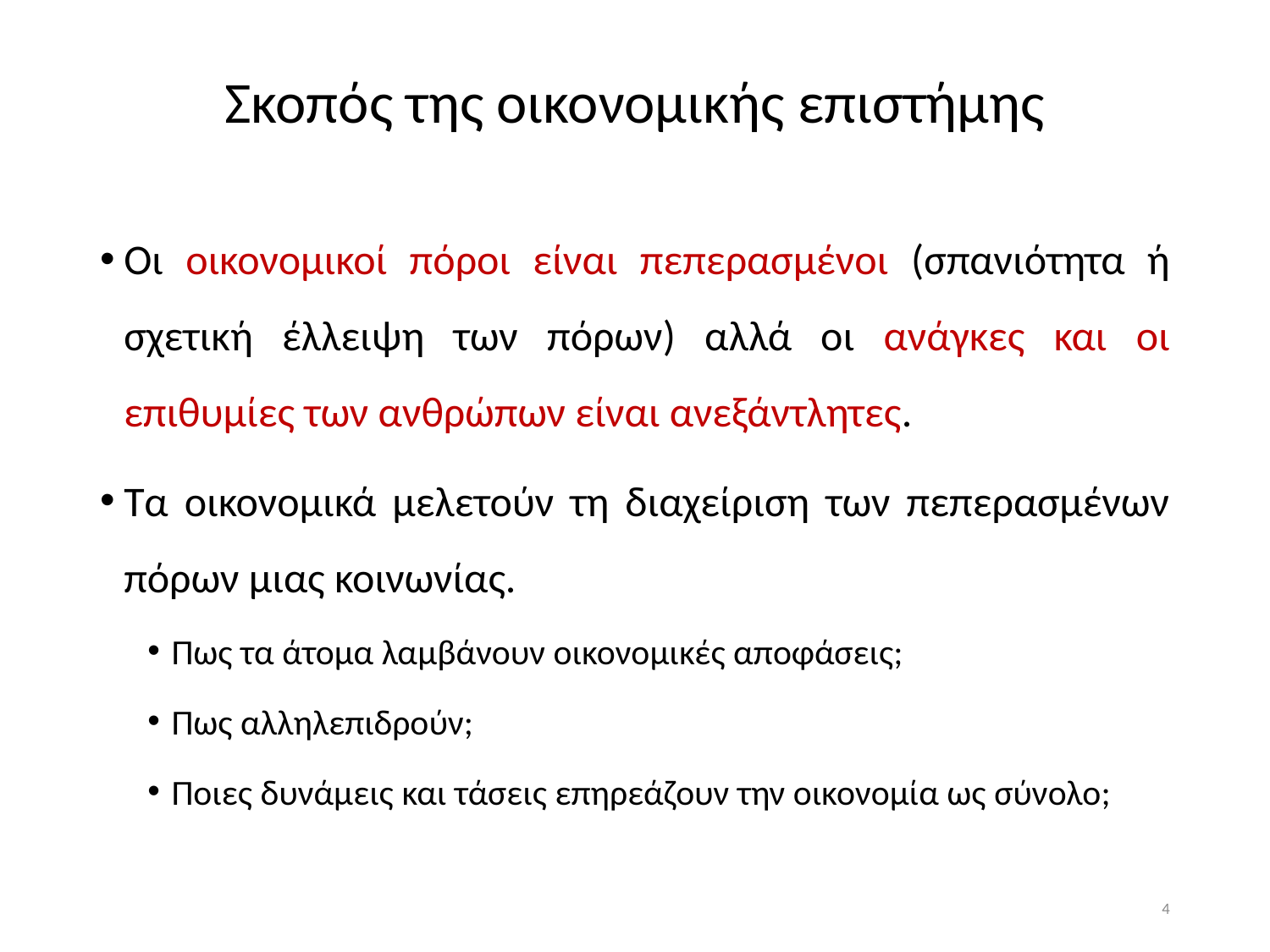

# Σκοπός της οικονομικής επιστήμης
Οι οικονομικοί πόροι είναι πεπερασμένοι (σπανιότητα ή σχετική έλλειψη των πόρων) αλλά οι ανάγκες και οι επιθυμίες των ανθρώπων είναι ανεξάντλητες.
Τα οικονομικά μελετούν τη διαχείριση των πεπερασμένων πόρων μιας κοινωνίας.
Πως τα άτομα λαμβάνουν οικονομικές αποφάσεις;
Πως αλληλεπιδρούν;
Ποιες δυνάμεις και τάσεις επηρεάζουν την οικονομία ως σύνολο;
4